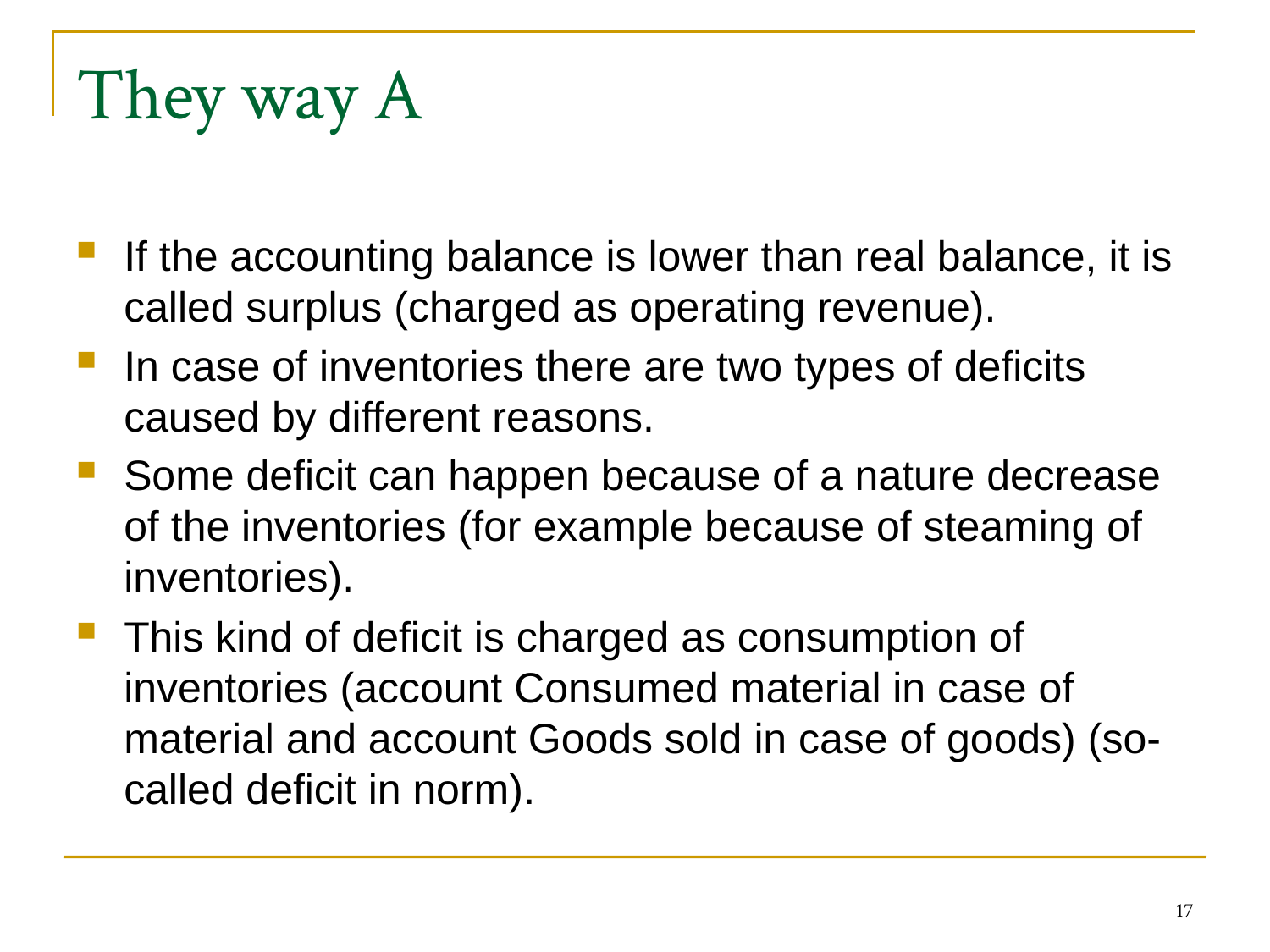

# They way A
If the accounting balance is lower than real balance, it is called surplus (charged as operating revenue).
In case of inventories there are two types of deficits caused by different reasons.
Some deficit can happen because of a nature decrease of the inventories (for example because of steaming of inventories).
This kind of deficit is charged as consumption of inventories (account Consumed material in case of material and account Goods sold in case of goods) (so-called deficit in norm).

17